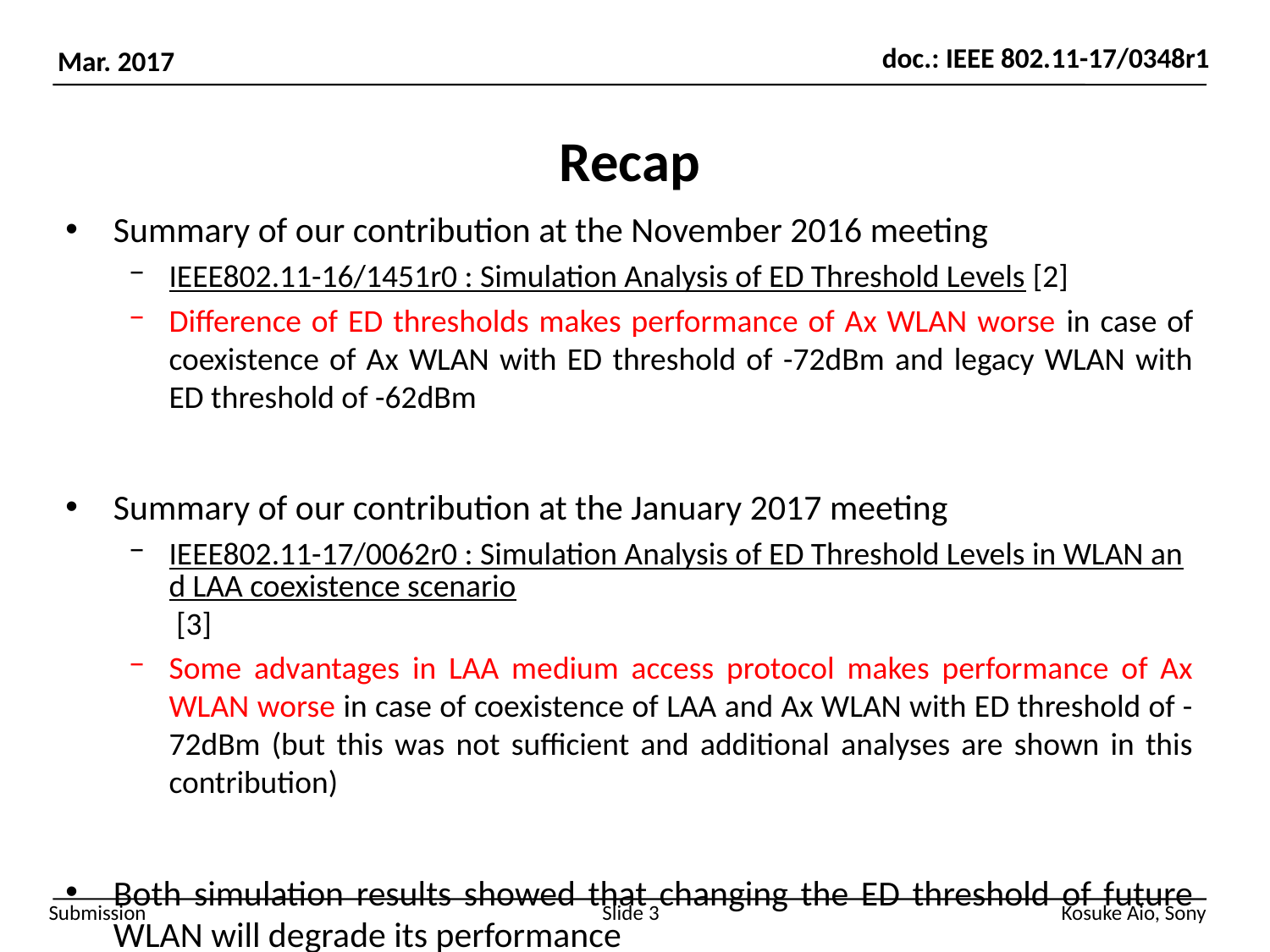

# Recap
Summary of our contribution at the November 2016 meeting
IEEE802.11-16/1451r0 : Simulation Analysis of ED Threshold Levels [2]
Difference of ED thresholds makes performance of Ax WLAN worse in case of coexistence of Ax WLAN with ED threshold of -72dBm and legacy WLAN with ED threshold of -62dBm

Summary of our contribution at the January 2017 meeting
IEEE802.11-17/0062r0 : Simulation Analysis of ED Threshold Levels in WLAN and LAA coexistence scenario [3]
Some advantages in LAA medium access protocol makes performance of Ax WLAN worse in case of coexistence of LAA and Ax WLAN with ED threshold of -72dBm (but this was not sufficient and additional analyses are shown in this contribution)

Both simulation results showed that changing the ED threshold of future WLAN will degrade its performance

Slide 3